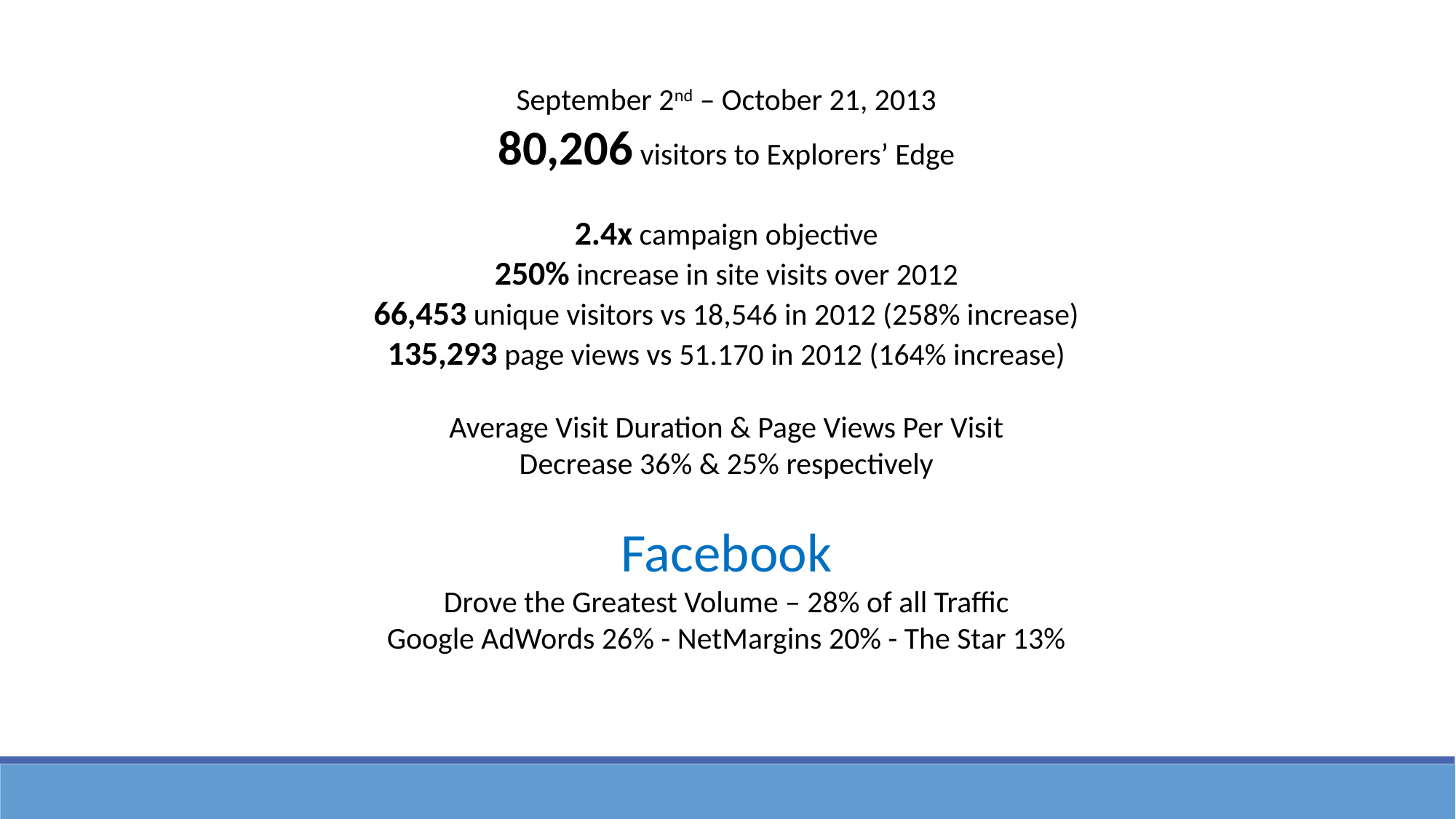

September 2nd – October 21, 2013
80,206 visitors to Explorers’ Edge

2.4x campaign objective
250% increase in site visits over 2012
66,453 unique visitors vs 18,546 in 2012 (258% increase)
135,293 page views vs 51.170 in 2012 (164% increase)

Average Visit Duration & Page Views Per Visit
Decrease 36% & 25% respectively

Facebook
Drove the Greatest Volume – 28% of all Traffic
Google AdWords 26% - NetMargins 20% - The Star 13%